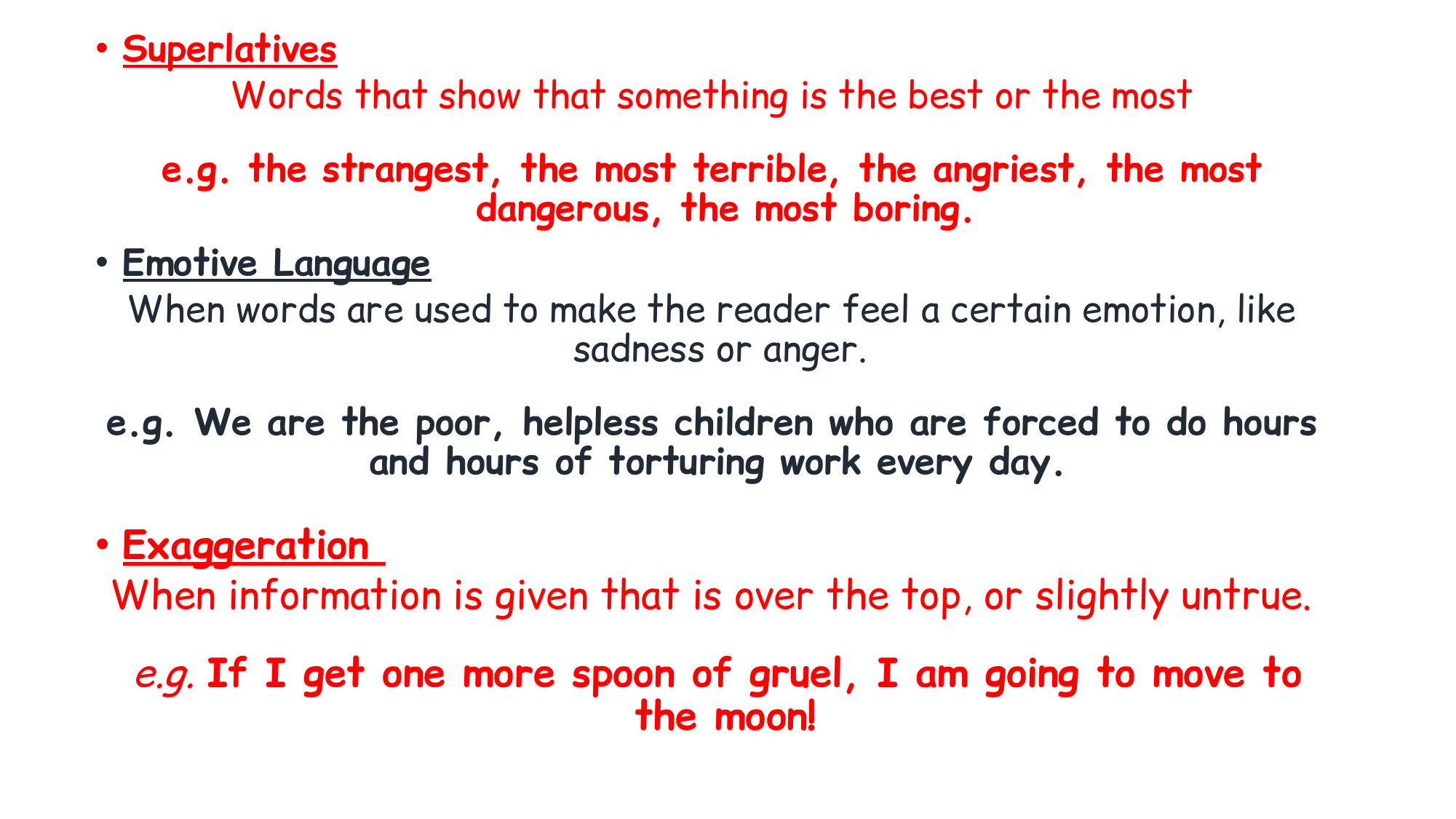

Superlatives
Words that show that something is the best or the most

e.g. the strangest, the most terrible, the angriest, the most dangerous, the most boring.
Emotive Language
When words are used to make the reader feel a certain emotion, like sadness or anger.

e.g. We are the poor, helpless children who are forced to do hours and hours of torturing work every day.

Exaggeration
When information is given that is over the top, or slightly untrue.

 e.g. If I get one more spoon of gruel, I am going to move to the moon!